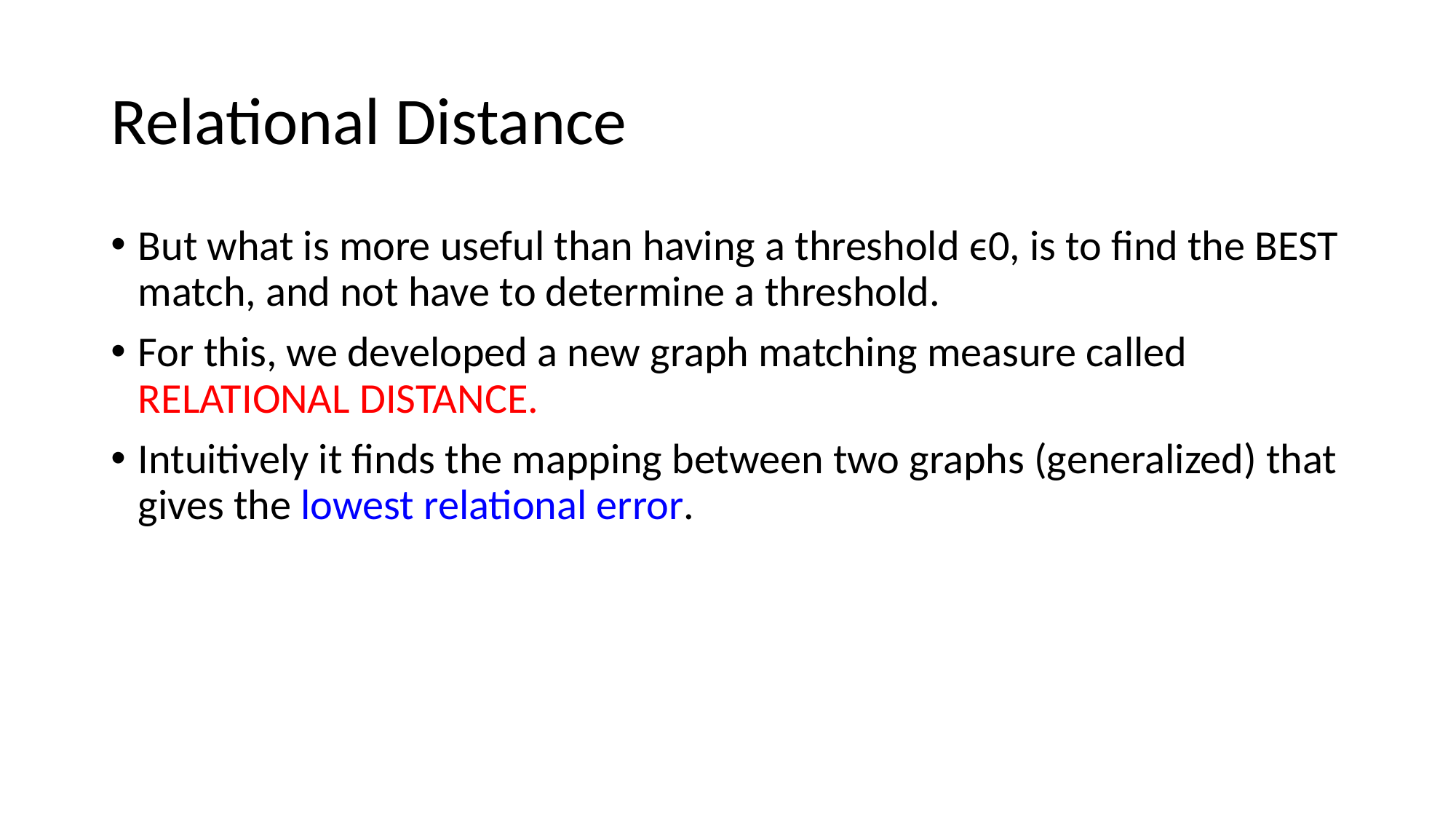

# Relational Distance
But what is more useful than having a threshold ϵ0, is to find the BEST match, and not have to determine a threshold.
For this, we developed a new graph matching measure called RELATIONAL DISTANCE.
Intuitively it finds the mapping between two graphs (generalized) that gives the lowest relational error.